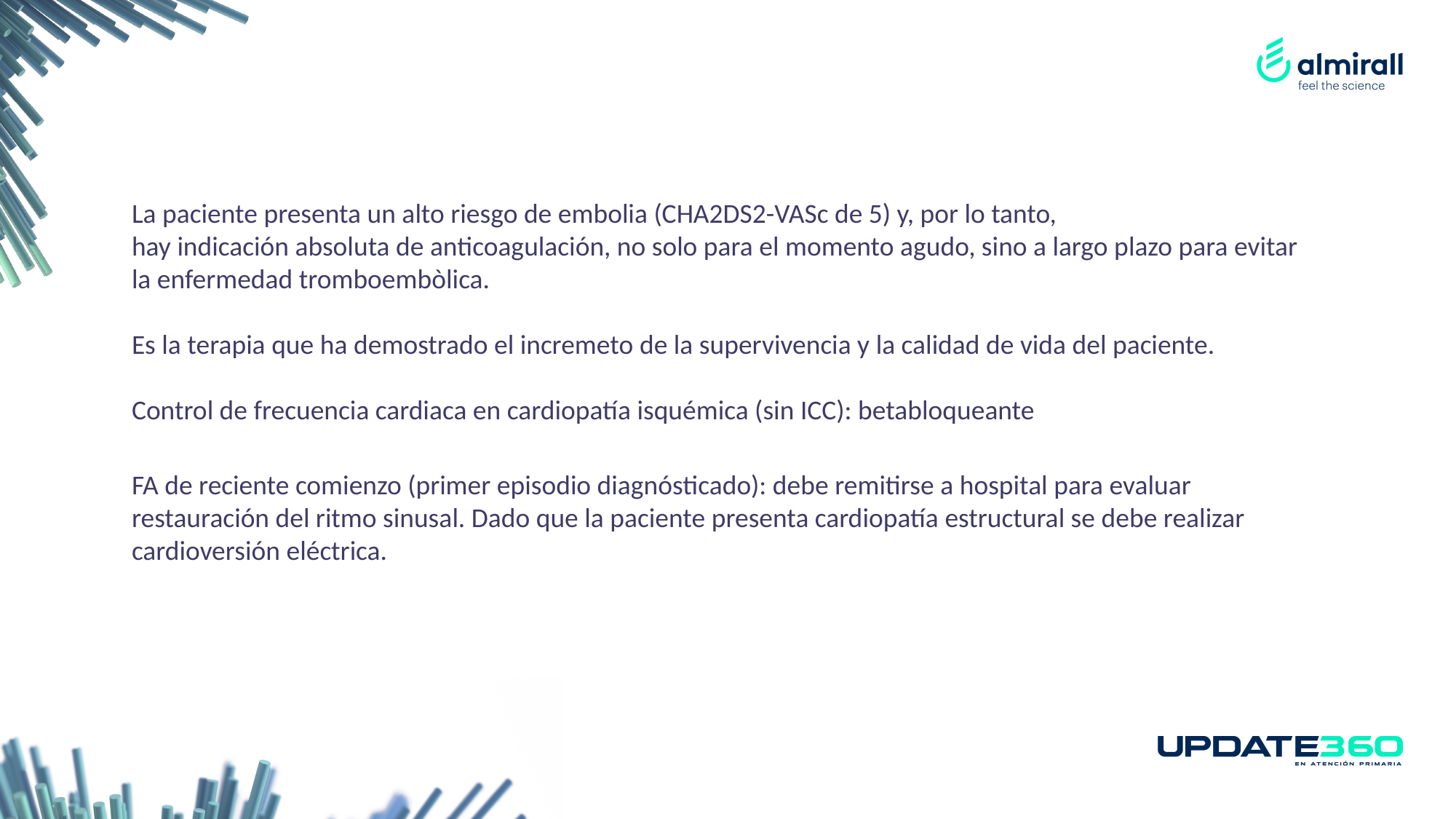

La paciente presenta un alto riesgo de embolia (CHA2DS2-VASc de 5) y, por lo tanto,
hay indicación absoluta de anticoagulación, no solo para el momento agudo, sino a largo plazo para evitar la enfermedad tromboembòlica.

Es la terapia que ha demostrado el incremeto de la supervivencia y la calidad de vida del paciente.

Control de frecuencia cardiaca en cardiopatía isquémica (sin ICC): betabloqueante

FA de reciente comienzo (primer episodio diagnósticado): debe remitirse a hospital para evaluar restauración del ritmo sinusal. Dado que la paciente presenta cardiopatía estructural se debe realizar cardioversión eléctrica.